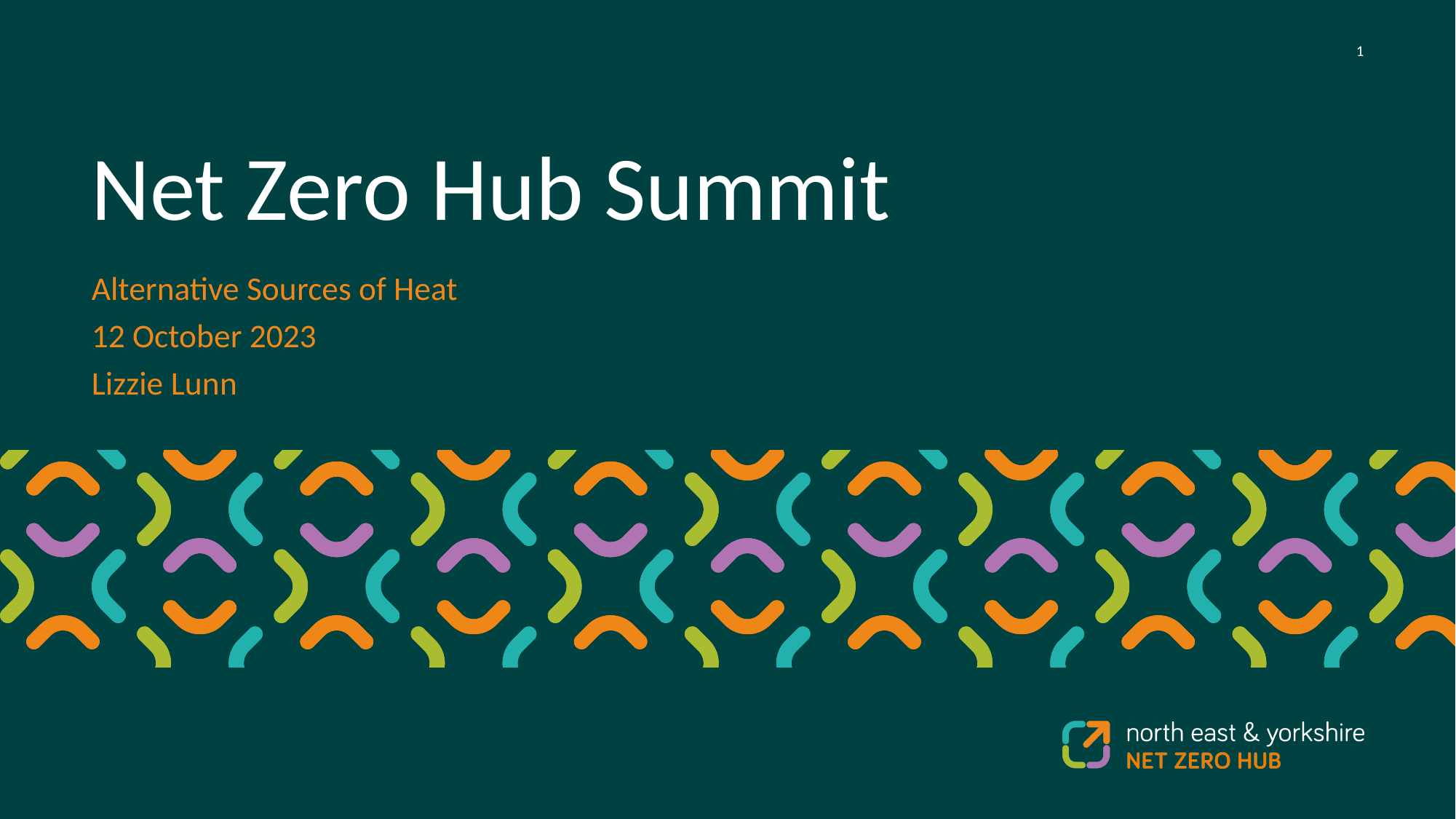

# Net Zero Hub Summit
Alternative Sources of Heat
12 October 2023
Lizzie Lunn